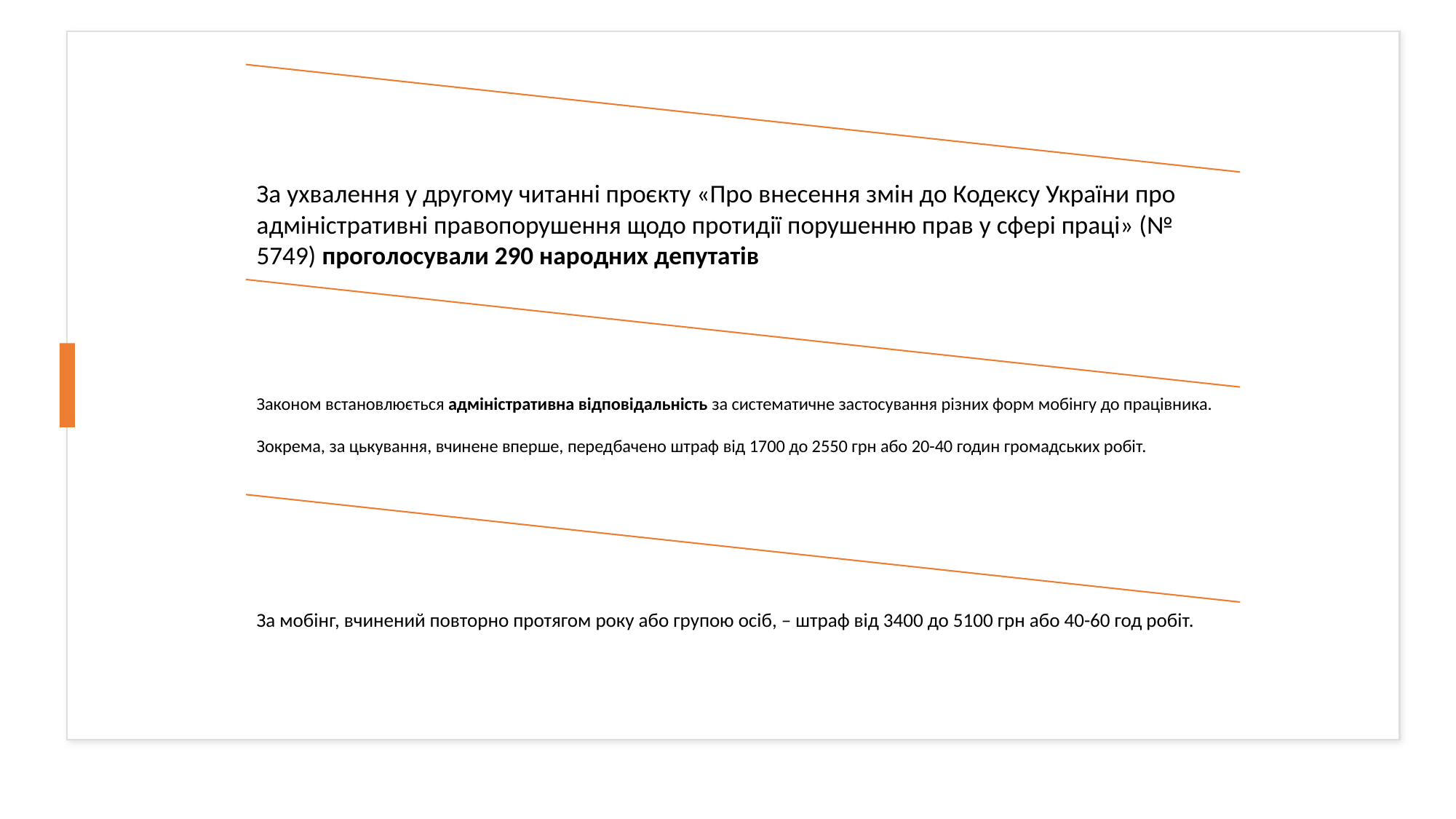

За ухвалення у другому читанні проєкту «Про внесення змін до Кодексу України про адміністративні правопорушення щодо протидії порушенню прав у сфері праці» (№ 5749) проголосували 290 народних депутатів
Законом встановлюється адміністративна відповідальність за систематичне застосування різних форм мобінгу до працівника.
Зокрема, за цькування, вчинене вперше, передбачено штраф від 1700 до 2550 грн або 20-40 годин громадських робіт.
За мобінг, вчинений повторно протягом року або групою осіб, – штраф від 3400 до 5100 грн або 40-60 год робіт.